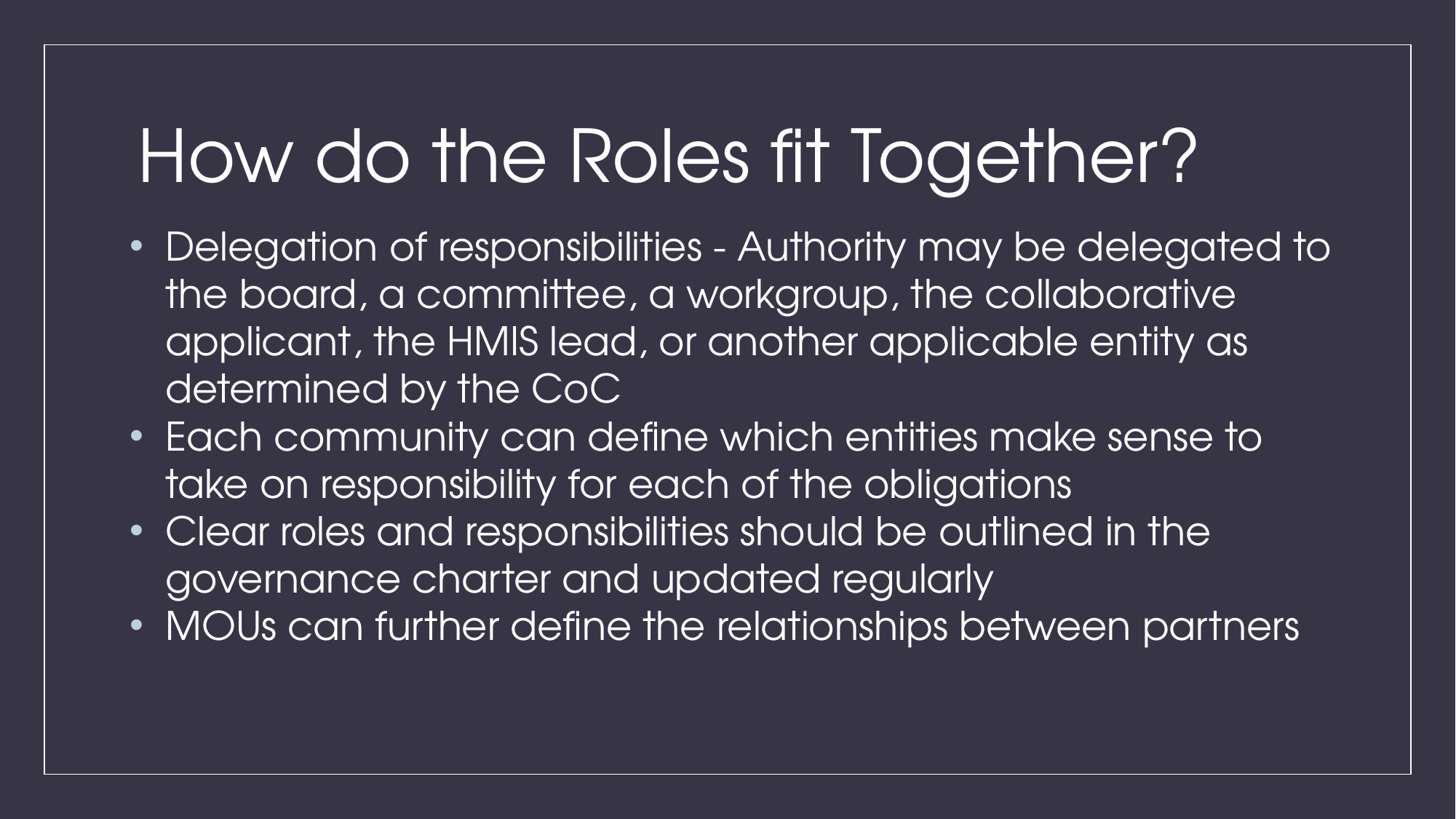

# How do the Roles fit Together?
Delegation of responsibilities - Authority may be delegated to the board, a committee, a workgroup, the collaborative applicant, the HMIS lead, or another applicable entity as determined by the CoC
Each community can define which entities make sense to take on responsibility for each of the obligations
Clear roles and responsibilities should be outlined in the governance charter and updated regularly
MOUs can further define the relationships between partners